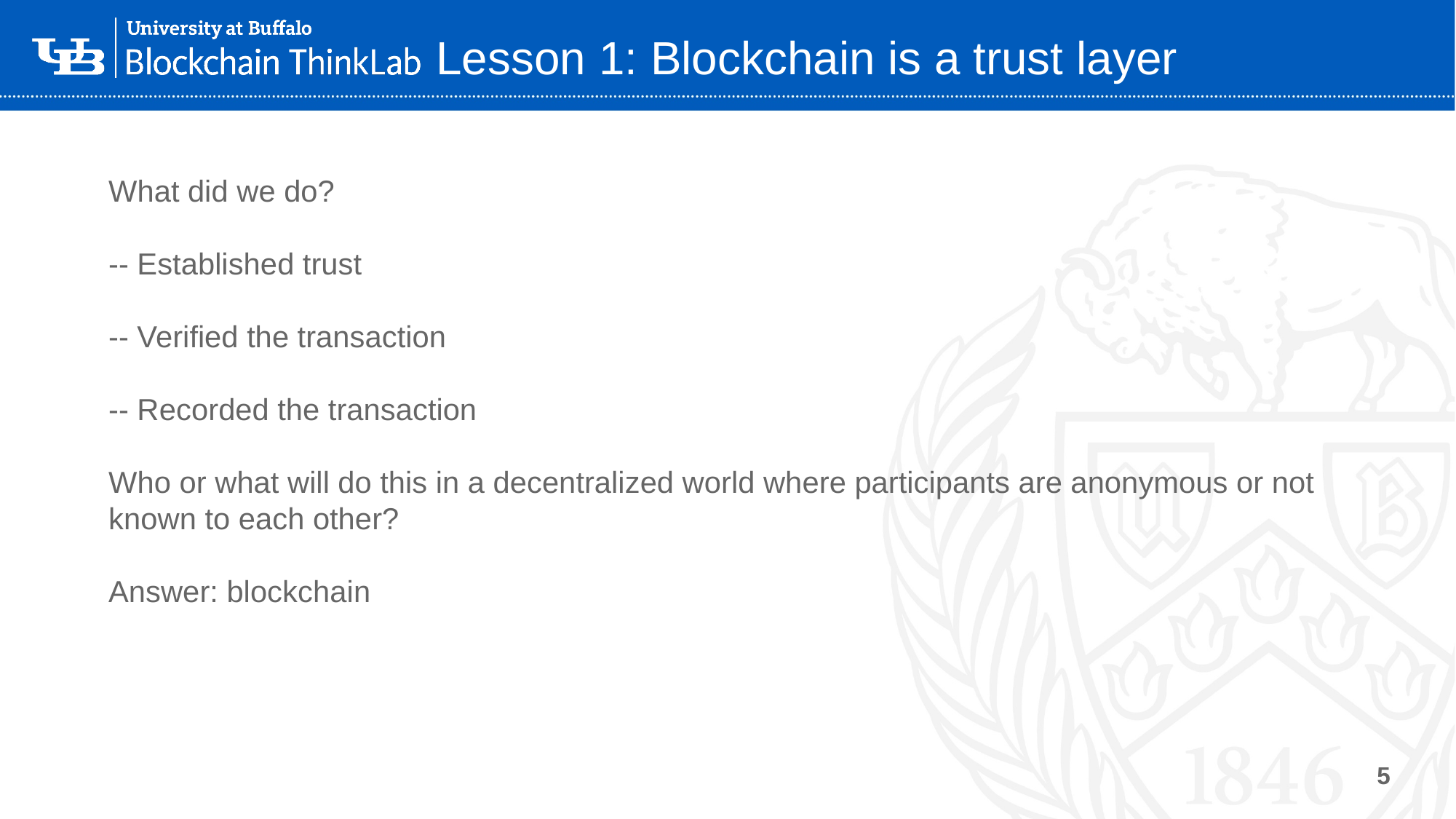

# Lesson 1: Blockchain is a trust layer
What did we do?

-- Established trust

-- Verified the transaction

-- Recorded the transaction

Who or what will do this in a decentralized world where participants are anonymous or not known to each other?

Answer: blockchain